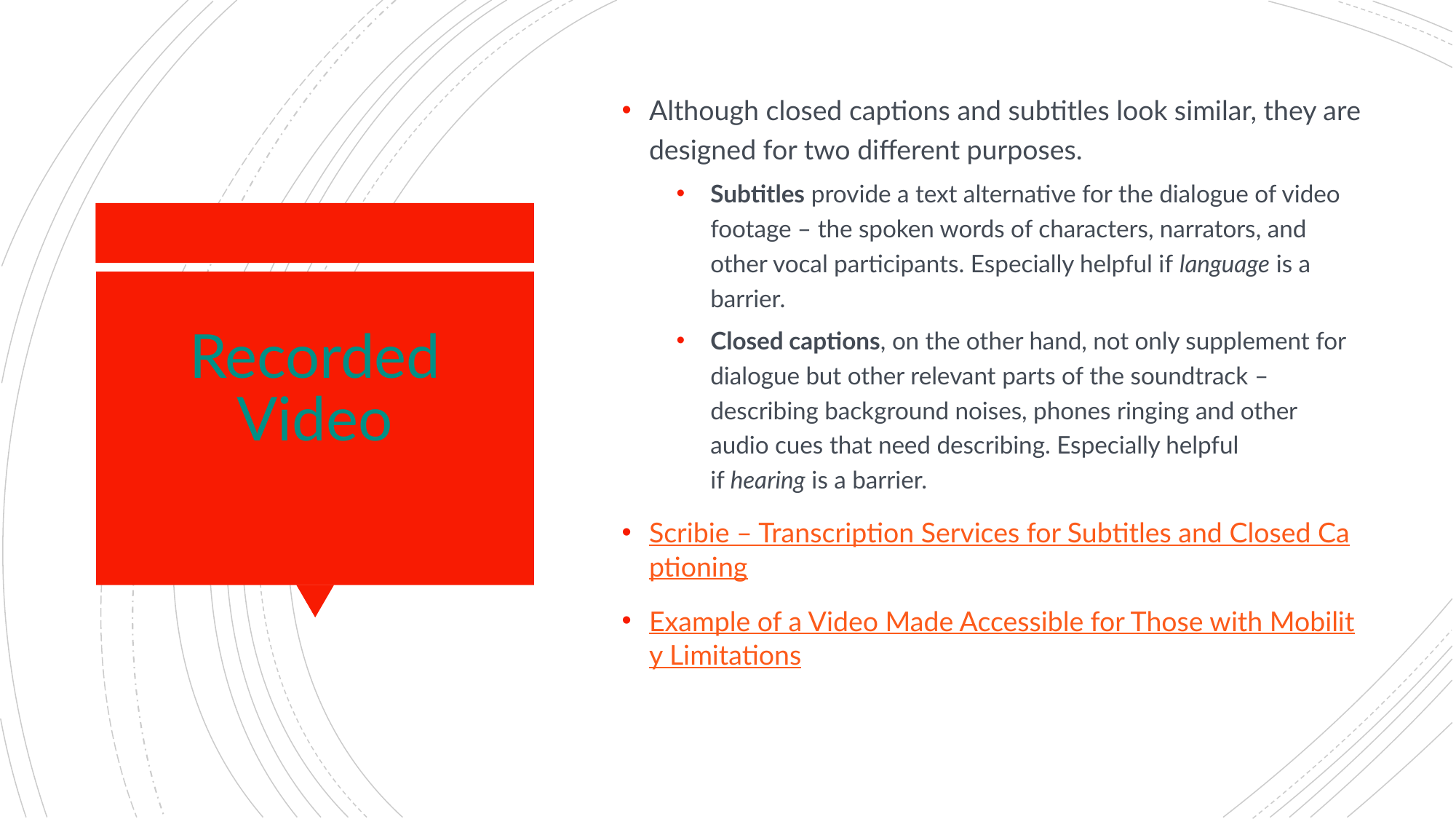

Although closed captions and subtitles look similar, they are designed for two different purposes.
Subtitles provide a text alternative for the dialogue of video footage – the spoken words of characters, narrators, and other vocal participants. Especially helpful if language is a barrier.
Closed captions, on the other hand, not only supplement for dialogue but other relevant parts of the soundtrack – describing background noises, phones ringing and other audio cues that need describing. Especially helpful if hearing is a barrier.
Scribie – Transcription Services for Subtitles and Closed Captioning
Example of a Video Made Accessible for Those with Mobility Limitations

# Recorded Video